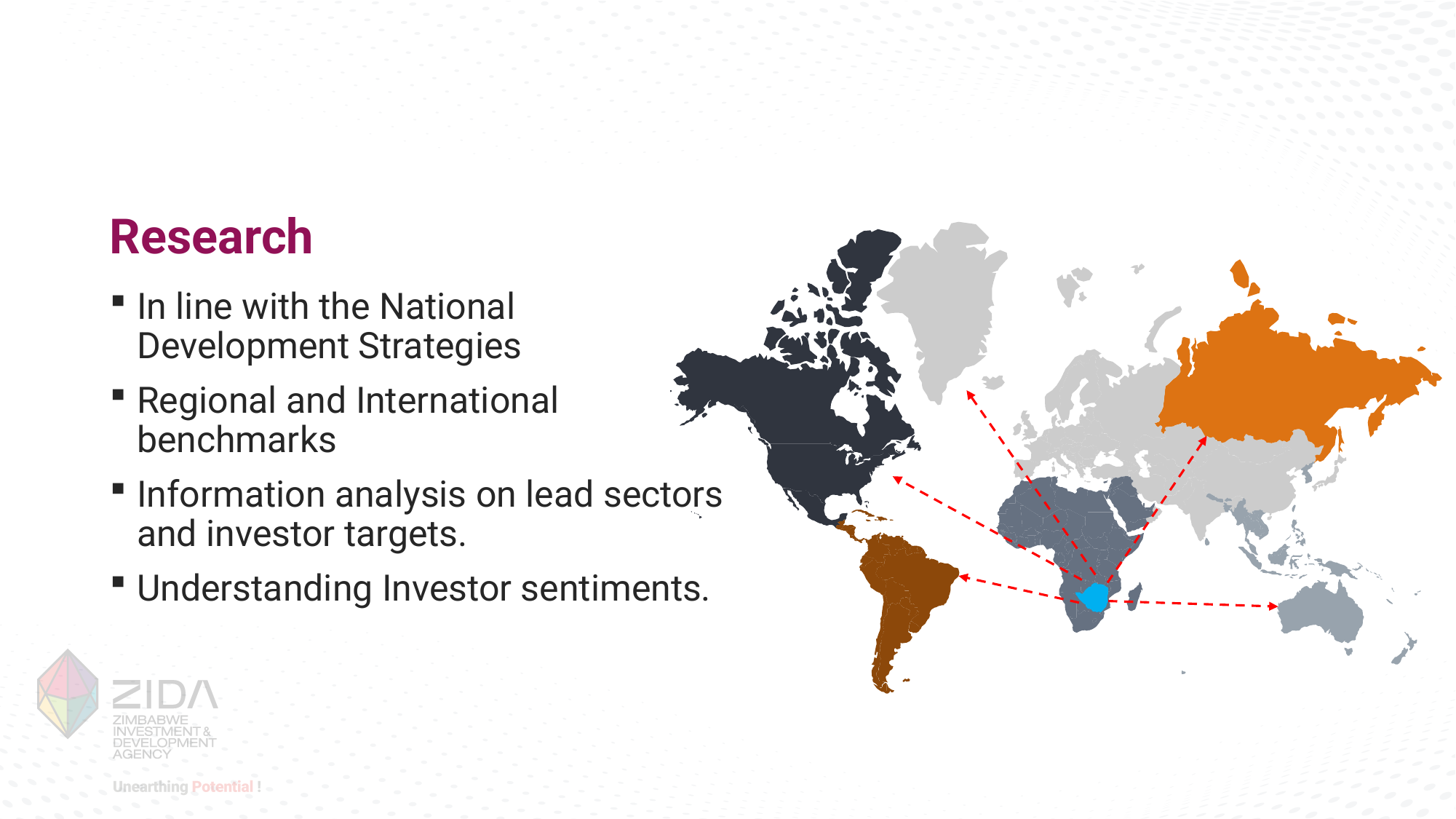

Research

In line with the National Development Strategies
Regional and International benchmarks
Information analysis on lead sectors and investor targets.
Understanding Investor sentiments.